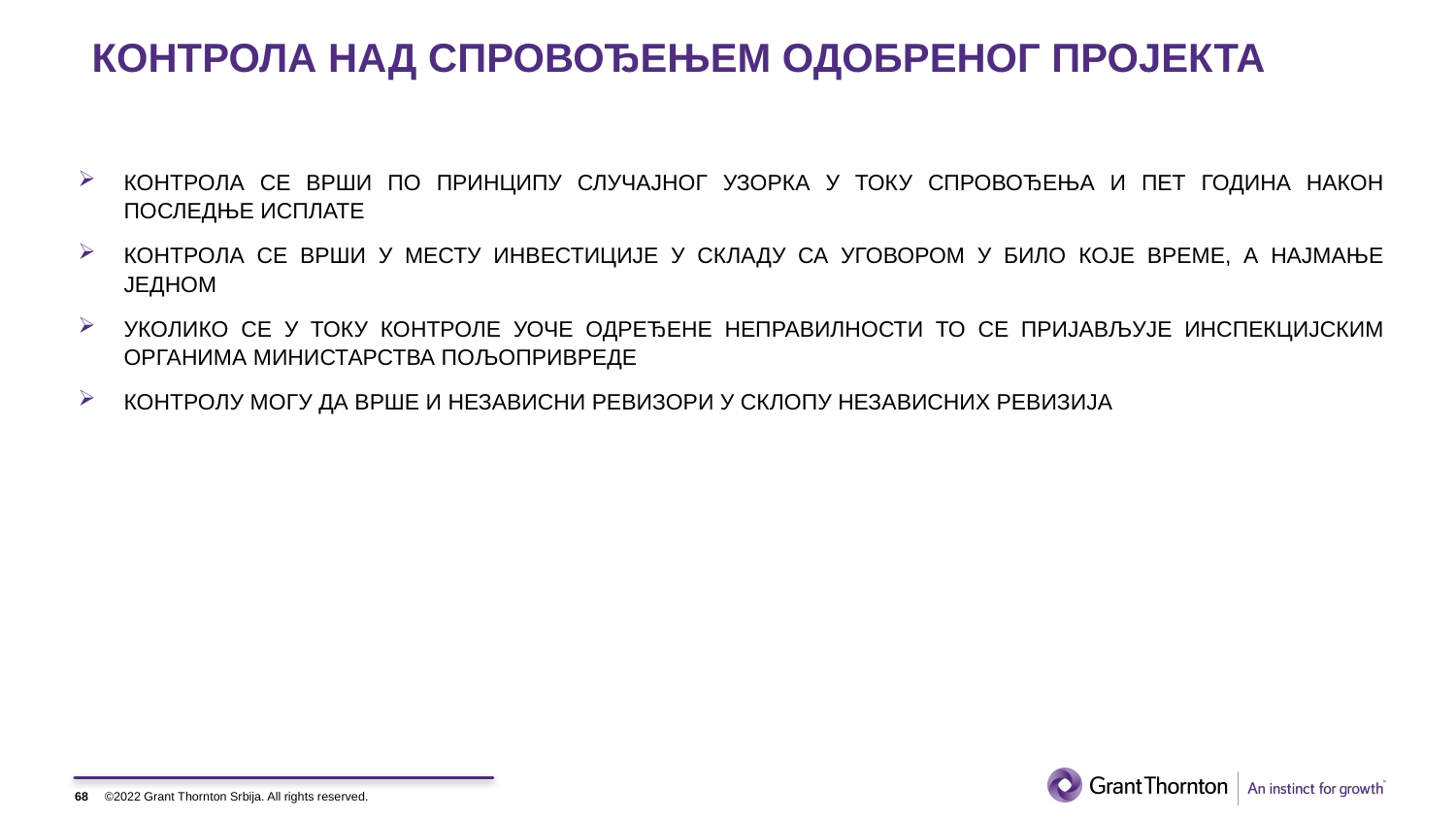

# КОНТРОЛА НАД СПРОВОЂЕЊЕМ ОДОБРЕНОГ ПРОЈЕКТА
КОНТРОЛА СЕ ВРШИ ПО ПРИНЦИПУ СЛУЧАЈНОГ УЗОРКА У ТОКУ СПРОВОЂЕЊА И ПЕТ ГОДИНА НАКОН ПОСЛЕДЊЕ ИСПЛАТЕ
КОНТРОЛА СЕ ВРШИ У МЕСТУ ИНВЕСТИЦИЈЕ У СКЛАДУ СА УГОВОРОМ У БИЛО КОЈЕ ВРЕМЕ, А НАЈМАЊЕ ЈЕДНОМ
УКОЛИКО СЕ У ТОКУ КОНТРОЛЕ УОЧЕ ОДРЕЂЕНЕ НЕПРАВИЛНОСТИ ТО СЕ ПРИЈАВЉУЈЕ ИНСПЕКЦИЈСКИМ ОРГАНИМА МИНИСТАРСТВА ПОЉОПРИВРЕДЕ
КОНТРОЛУ МОГУ ДА ВРШЕ И НЕЗАВИСНИ РЕВИЗОРИ У СКЛОПУ НЕЗАВИСНИХ РЕВИЗИЈА

68